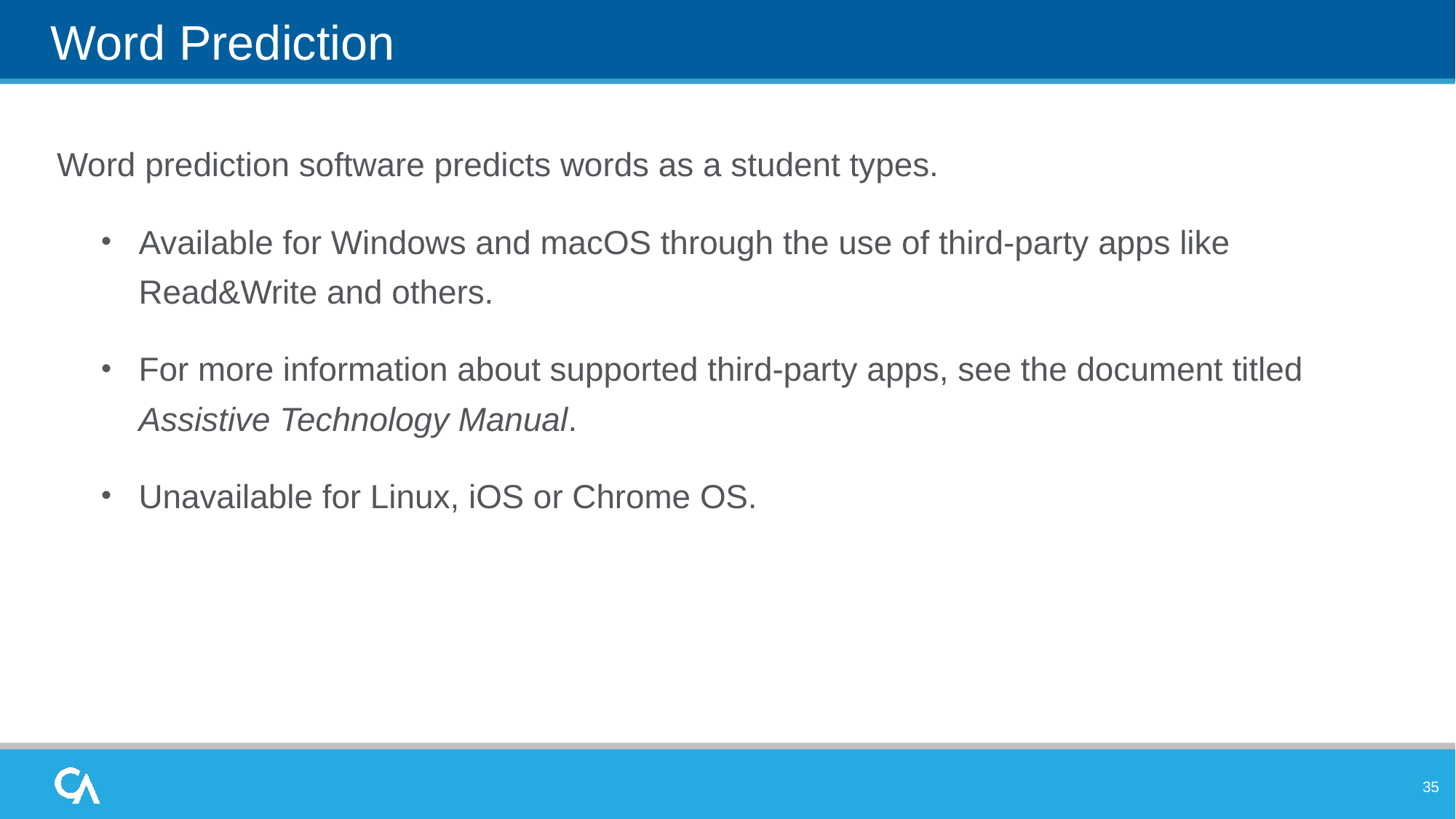

# Word Prediction
Word prediction software predicts words as a student types.
Available for Windows and macOS through the use of third-party apps like Read&Write and others.
For more information about supported third-party apps, see the document titled Assistive Technology Manual.
Unavailable for Linux, iOS or Chrome OS.
35